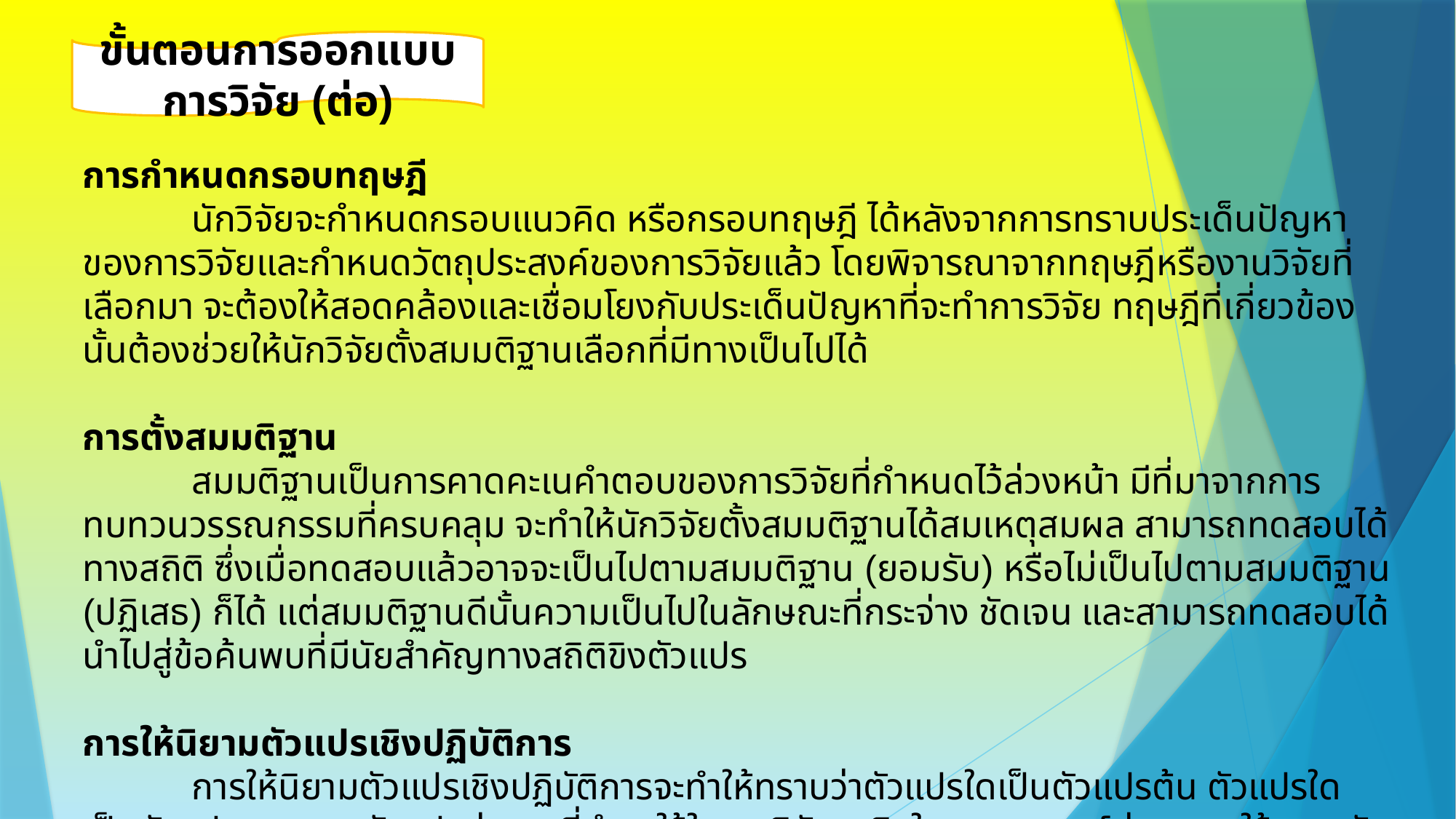

ขั้นตอนการออกแบบการวิจัย (ต่อ)
การกำหนดกรอบทฤษฎี
	นักวิจัยจะกำหนดกรอบแนวคิด หรือกรอบทฤษฎี ได้หลังจากการทราบประเด็นปัญหาของการวิจัยและกำหนดวัตถุประสงค์ของการวิจัยแล้ว โดยพิจารณาจากทฤษฎีหรืองานวิจัยที่เลือกมา จะต้องให้สอดคล้องและเชื่อมโยงกับประเด็นปัญหาที่จะทำการวิจัย ทฤษฎีที่เกี่ยวข้องนั้นต้องช่วยให้นักวิจัยตั้งสมมติฐานเลือกที่มีทางเป็นไปได้

การตั้งสมมติฐาน
	สมมติฐานเป็นการคาดคะเนคำตอบของการวิจัยที่กำหนดไว้ล่วงหน้า มีที่มาจากการทบทวนวรรณกรรมที่ครบคลุม จะทำให้นักวิจัยตั้งสมมติฐานได้สมเหตุสมผล สามารถทดสอบได้ทางสถิติ ซึ่งเมื่อทดสอบแล้วอาจจะเป็นไปตามสมมติฐาน (ยอมรับ) หรือไม่เป็นไปตามสมมติฐาน (ปฏิเสธ) ก็ได้ แต่สมมติฐานดีนั้นความเป็นไปในลักษณะที่กระจ่าง ชัดเจน และสามารถทดสอบได้นำไปสู่ข้อค้นพบที่มีนัยสำคัญทางสถิติขิงตัวแปร

การให้นิยามตัวแปรเชิงปฏิบัติการ
	การให้นิยามตัวแปรเชิงปฏิบัติการจะทำให้ทราบว่าตัวแปรใดเป็นตัวแปรต้น ตัวแปรใดเป็นตัวแปรตาม และตัวแปรต่าง ๆ ที่นำมาใช้ในการวิจัยธุรกิจในสถานการณ์ต่าง ๆ จะใช้มาตรวัดใด ซึ่งจะทำให้นักวิจัยมีความชัดเจนในการทำวิจัย เพราะนิยามจะส่งผลไปถึงการวัดค่าตัวแปรที่ถูกต้องต่อไป